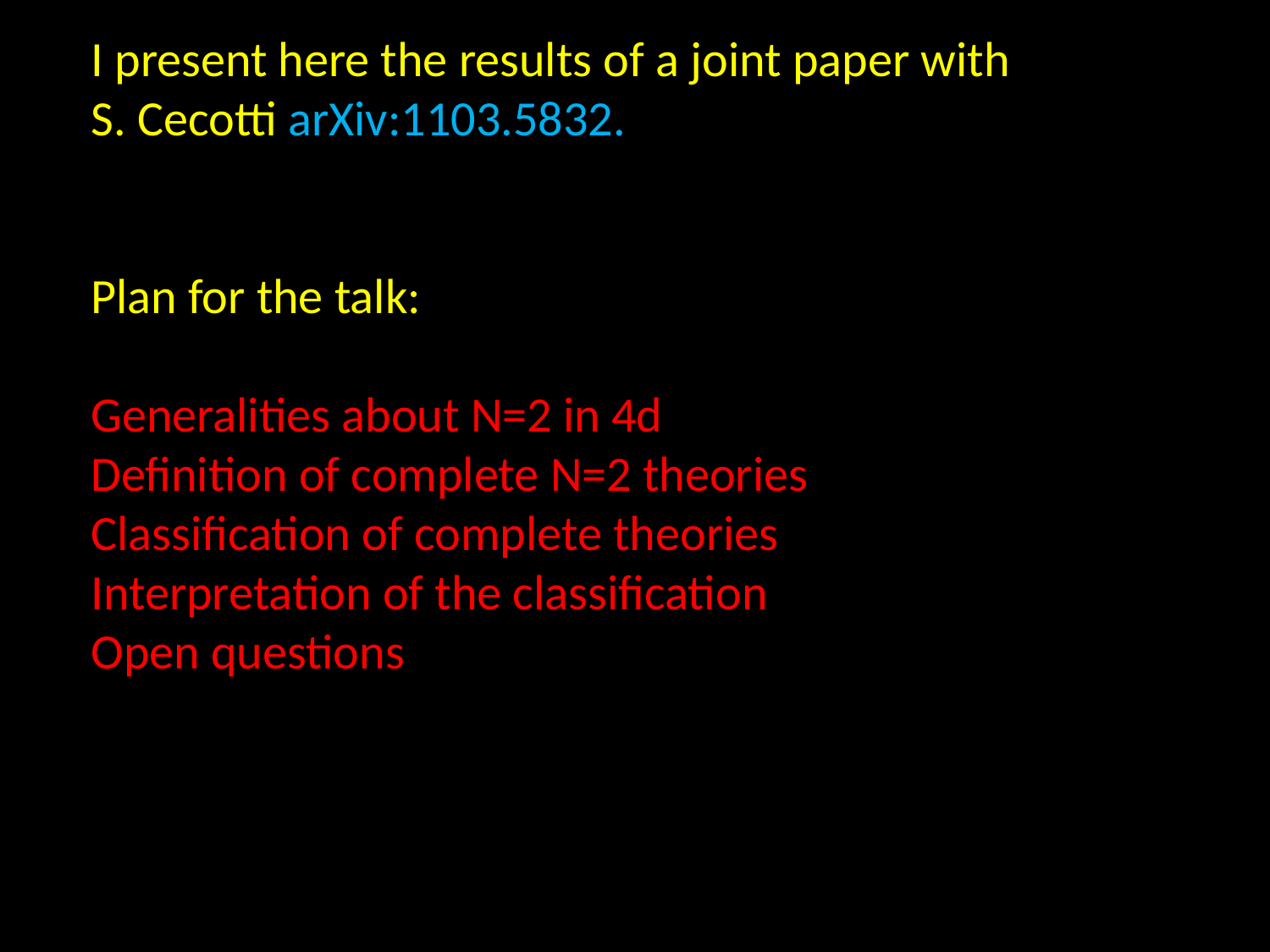

I present here the results of a joint paper with
S. Cecotti arXiv:1103.5832.

Plan for the talk:

Generalities about N=2 in 4d
Definition of complete N=2 theories
Classification of complete theories
Interpretation of the classification
Open questions